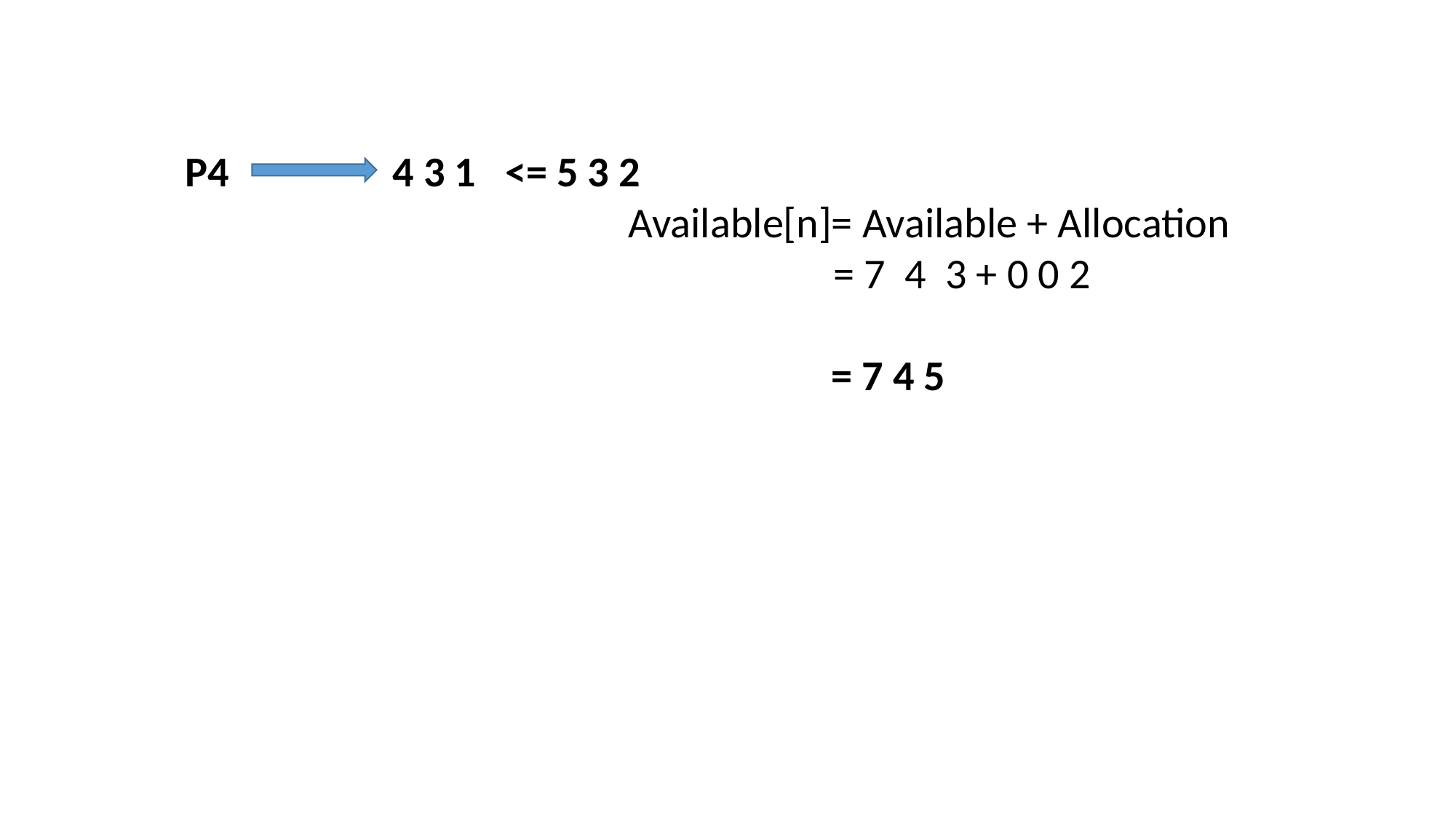

P4                 4 3 1   <= 5 3 2
                                              Available[n]= Available + Allocation				                      = 7  4  3 + 0 0 2

                                                                   = 7 4 5